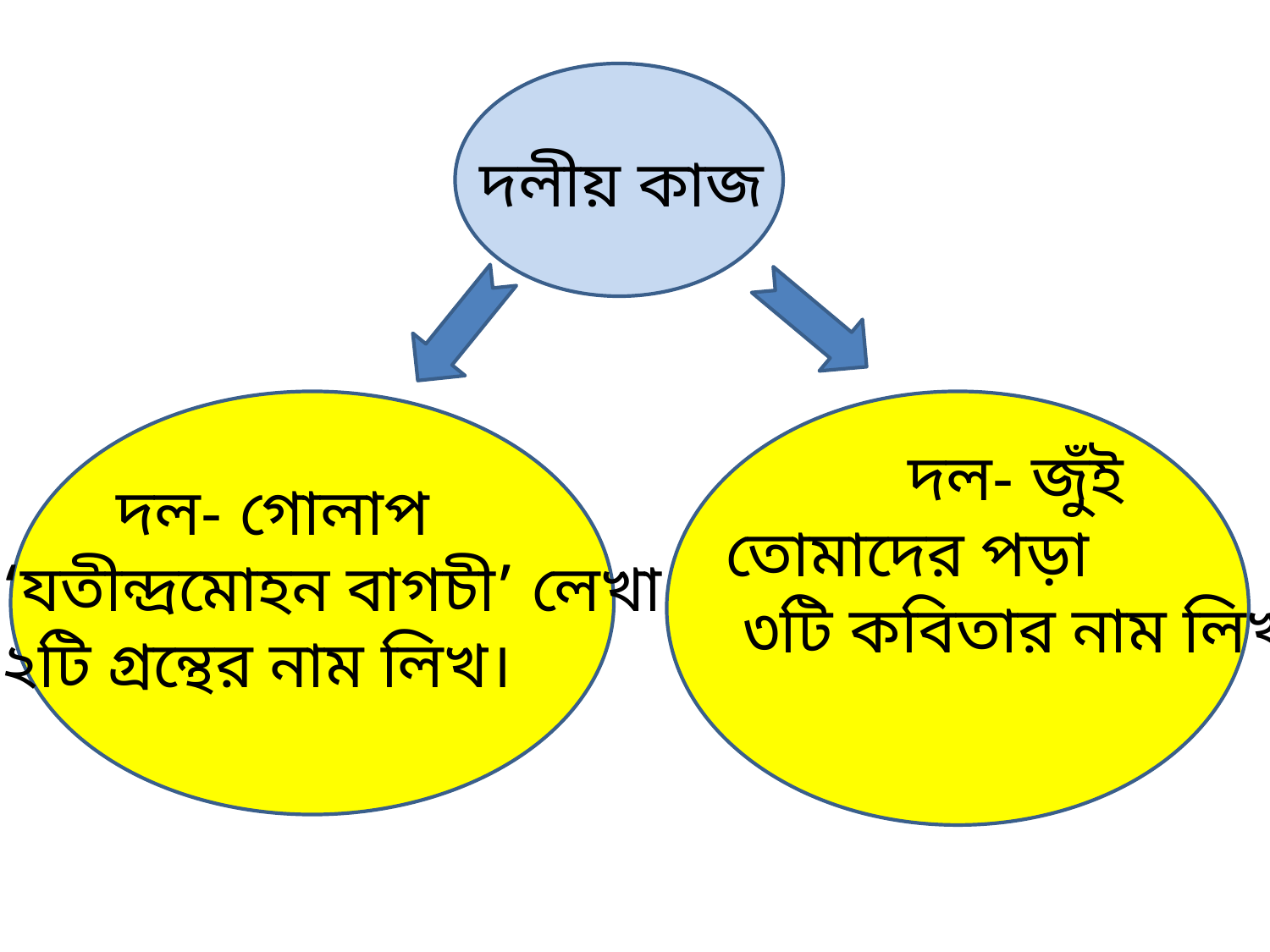

দলীয় কাজ

           দল- জুঁই
তোমাদের পড়া
 ৩টি কবিতার নাম লিখ

       দল- গোলাপ
‘যতীন্দ্রমোহন বাগচী’ লেখা
২টি গ্রন্থের নাম লিখ।